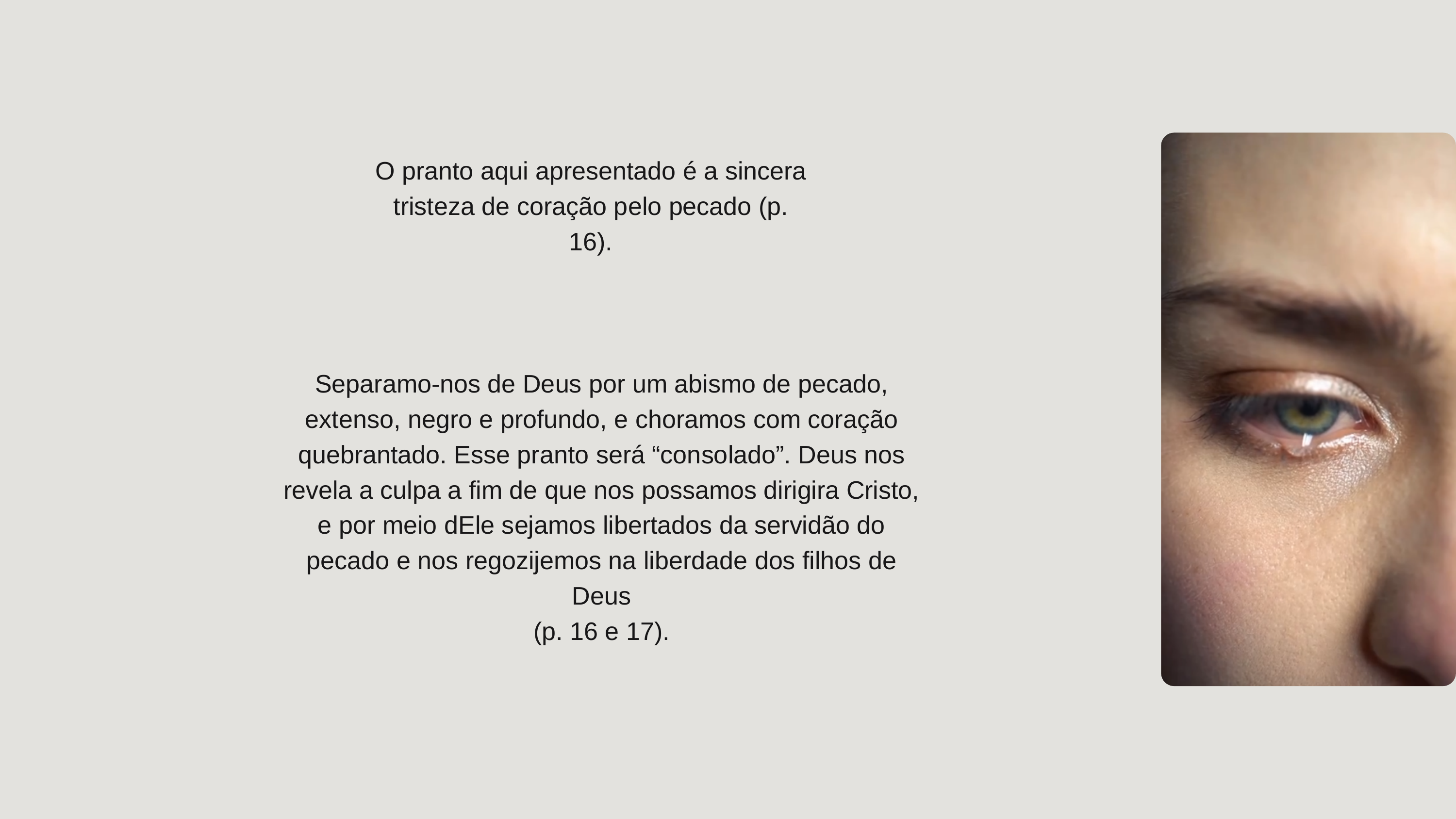

O pranto aqui apresentado é a sincera tristeza de coração pelo pecado (p. 16).
Separamo-nos de Deus por um abismo de pecado, extenso, negro e profundo, e choramos com coração quebrantado. Esse pranto será “consolado”. Deus nos revela a culpa a fim de que nos possamos dirigira Cristo, e por meio dEle sejamos libertados da servidão do pecado e nos regozijemos na liberdade dos filhos de Deus
(p. 16 e 17).